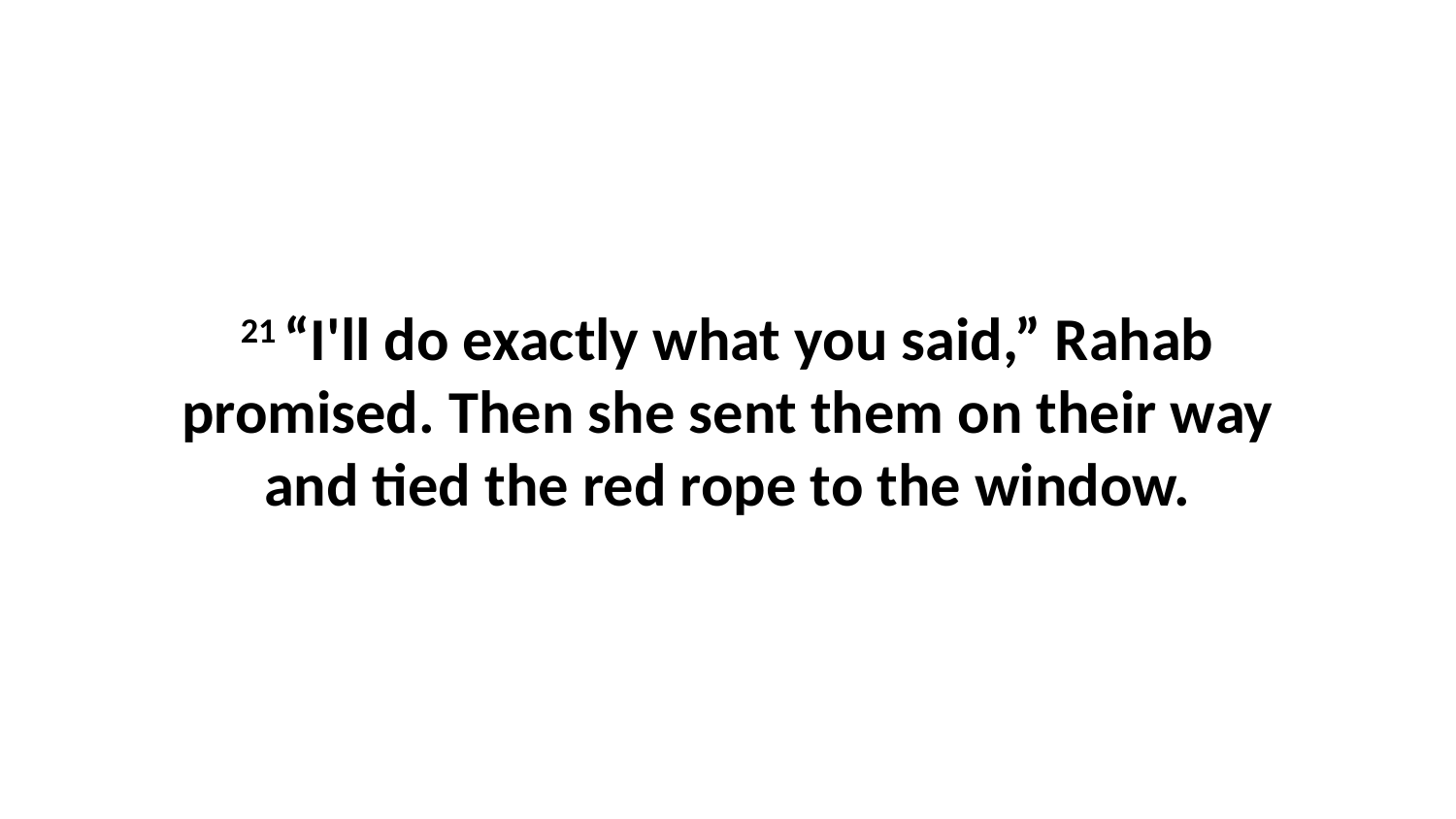

21 “I'll do exactly what you said,” Rahab promised. Then she sent them on their way and tied the red rope to the window.